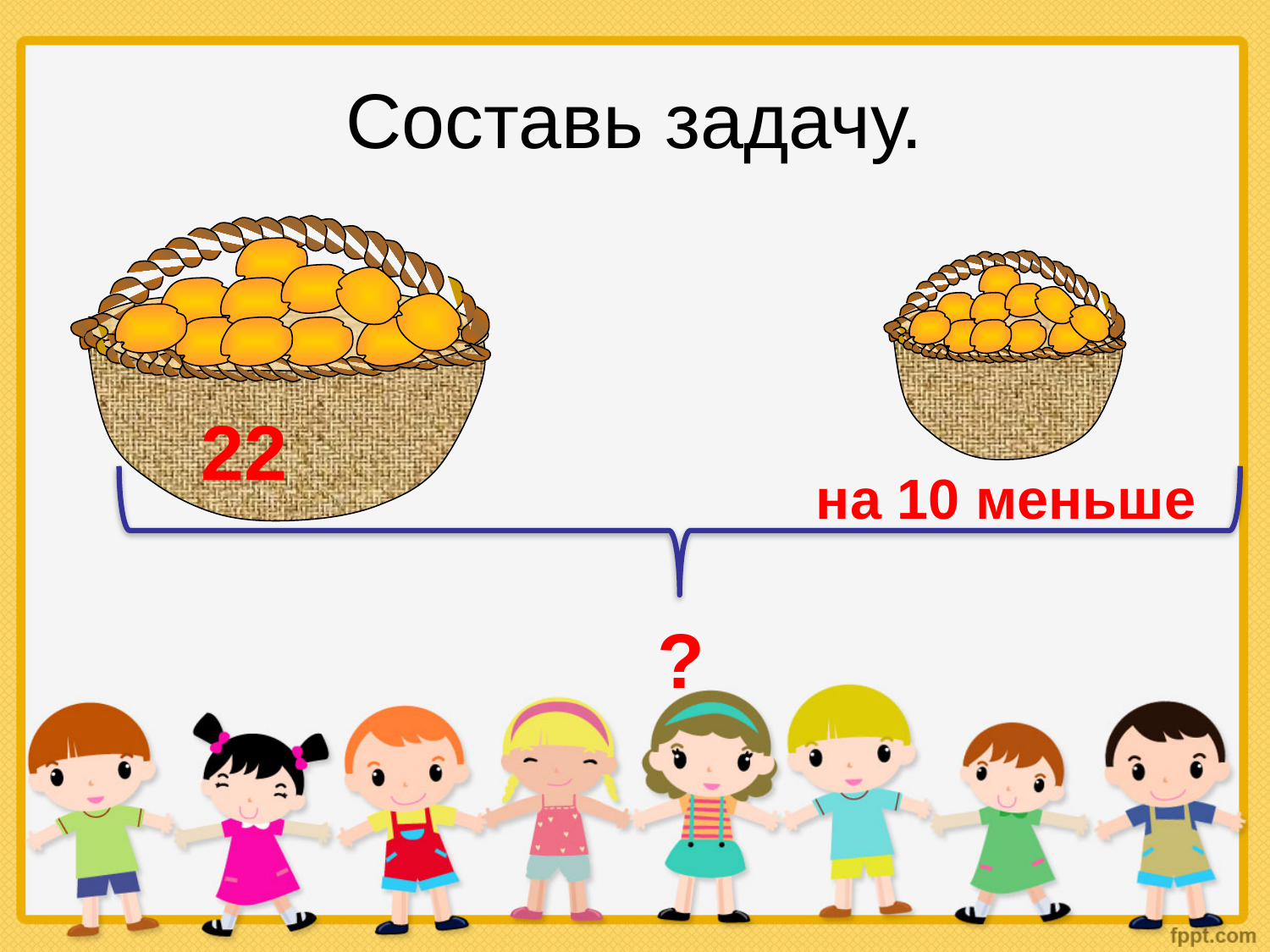

# Составь задачу.

22
на 10 меньше
?